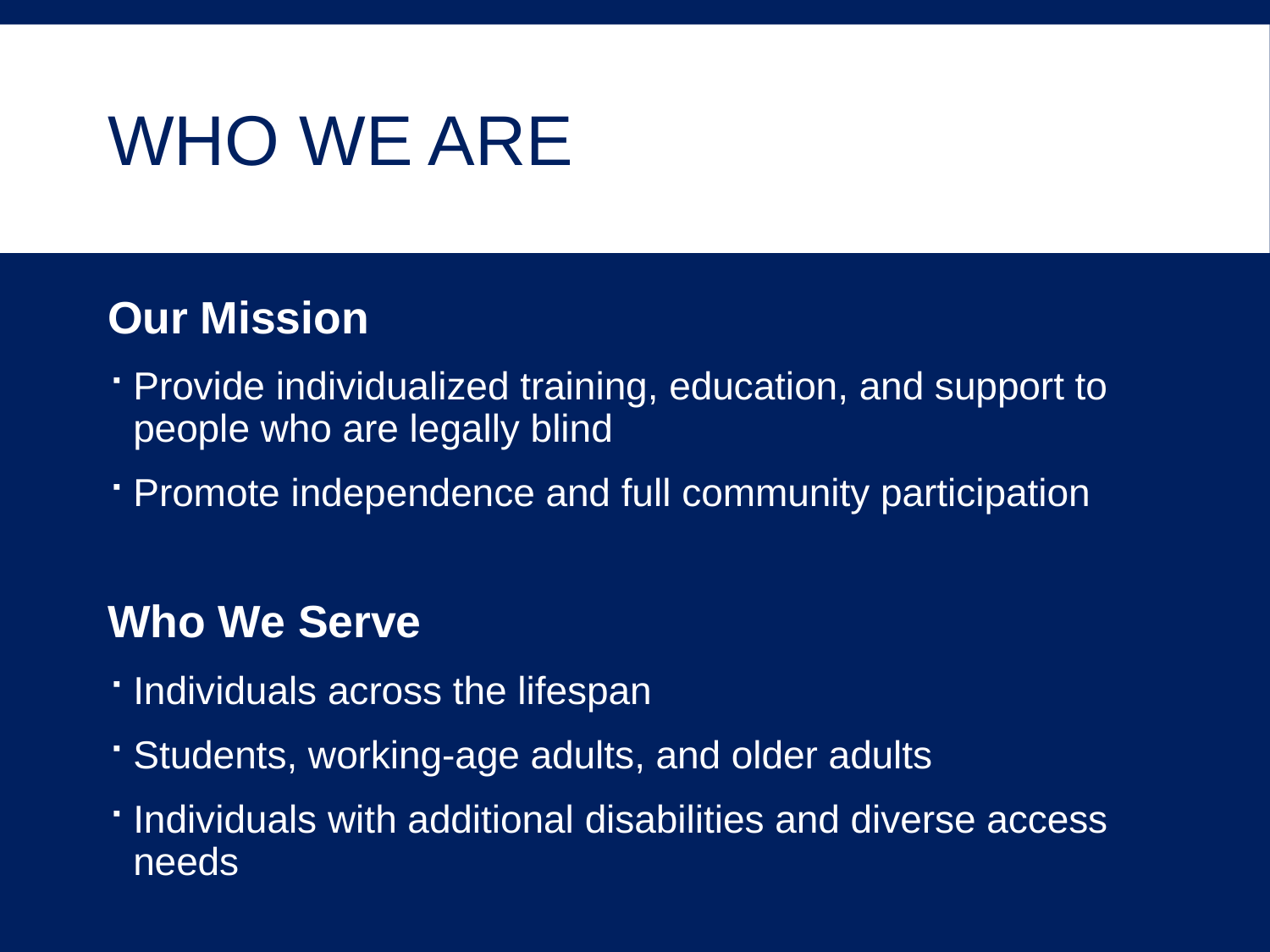

# Who we are
Our Mission
Provide individualized training, education, and support to people who are legally blind
Promote independence and full community participation

Who We Serve
Individuals across the lifespan
Students, working-age adults, and older adults
Individuals with additional disabilities and diverse access needs